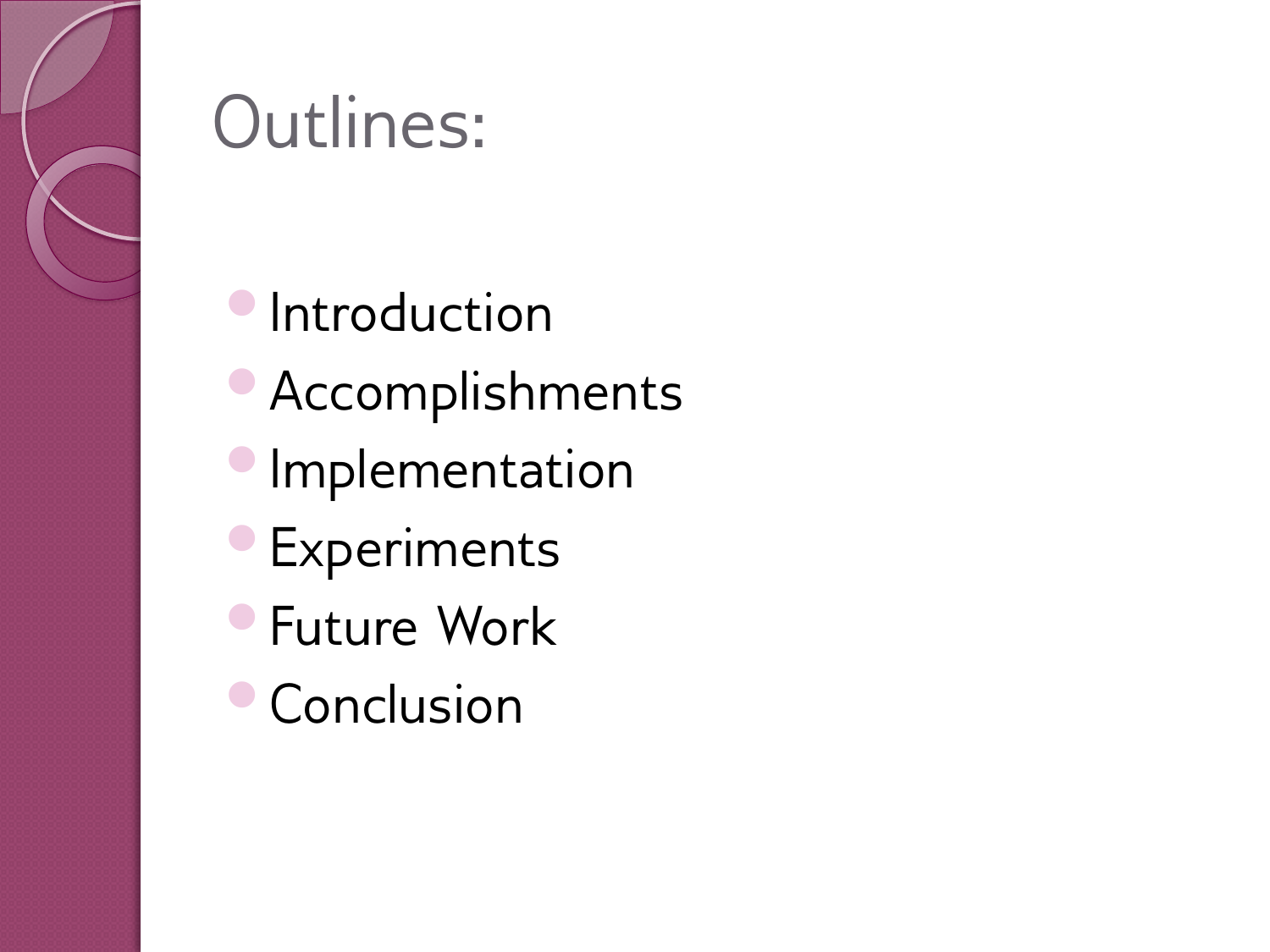

# Outlines:

Introduction
Accomplishments
Implementation
Experiments
Future Work
Conclusion